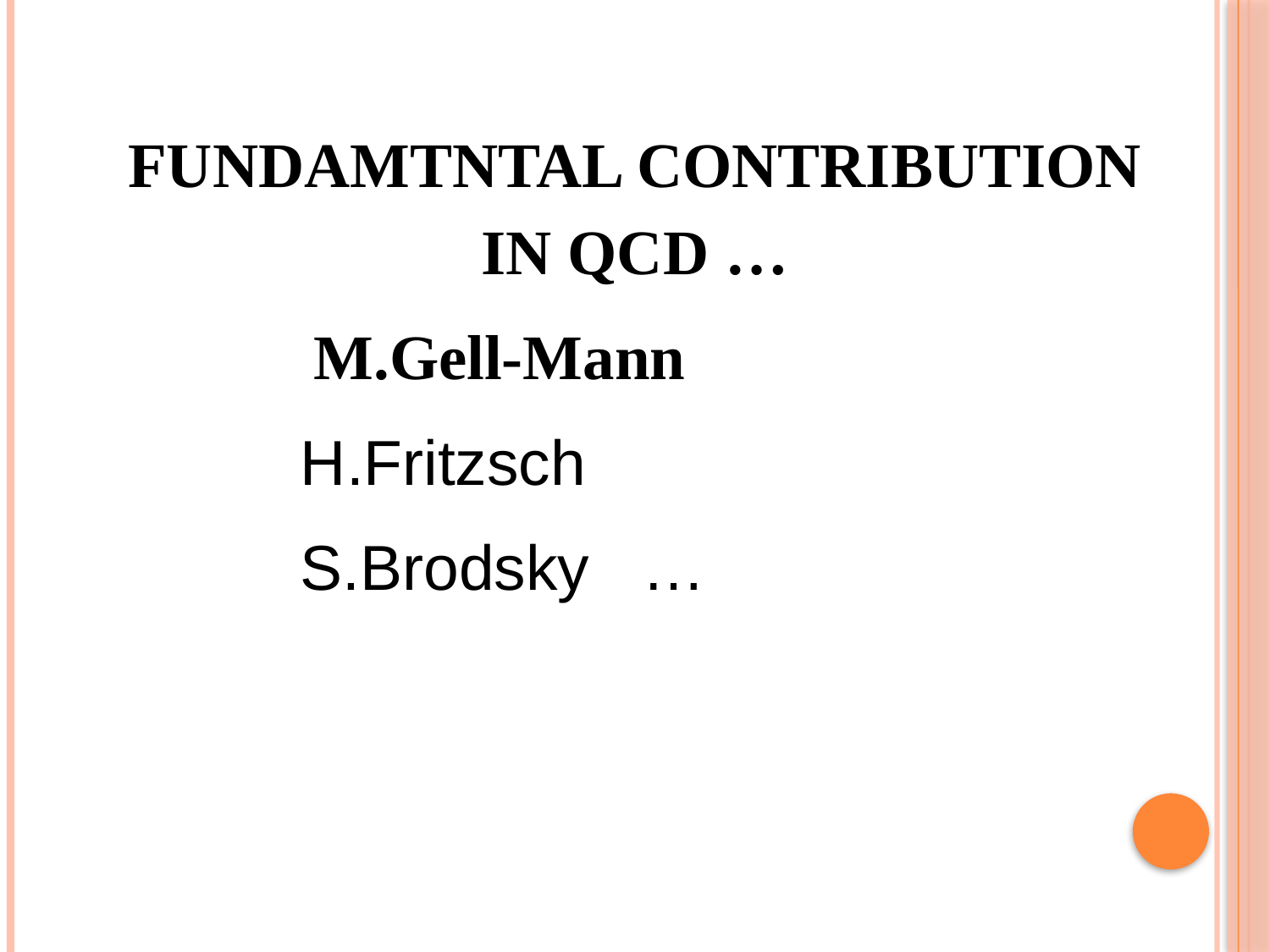

FUNDAMTNTAL CONTRIBUTION IN QCD …
             M.Gell-Mann
           H.Fritzsch
           S.Brodsky   …